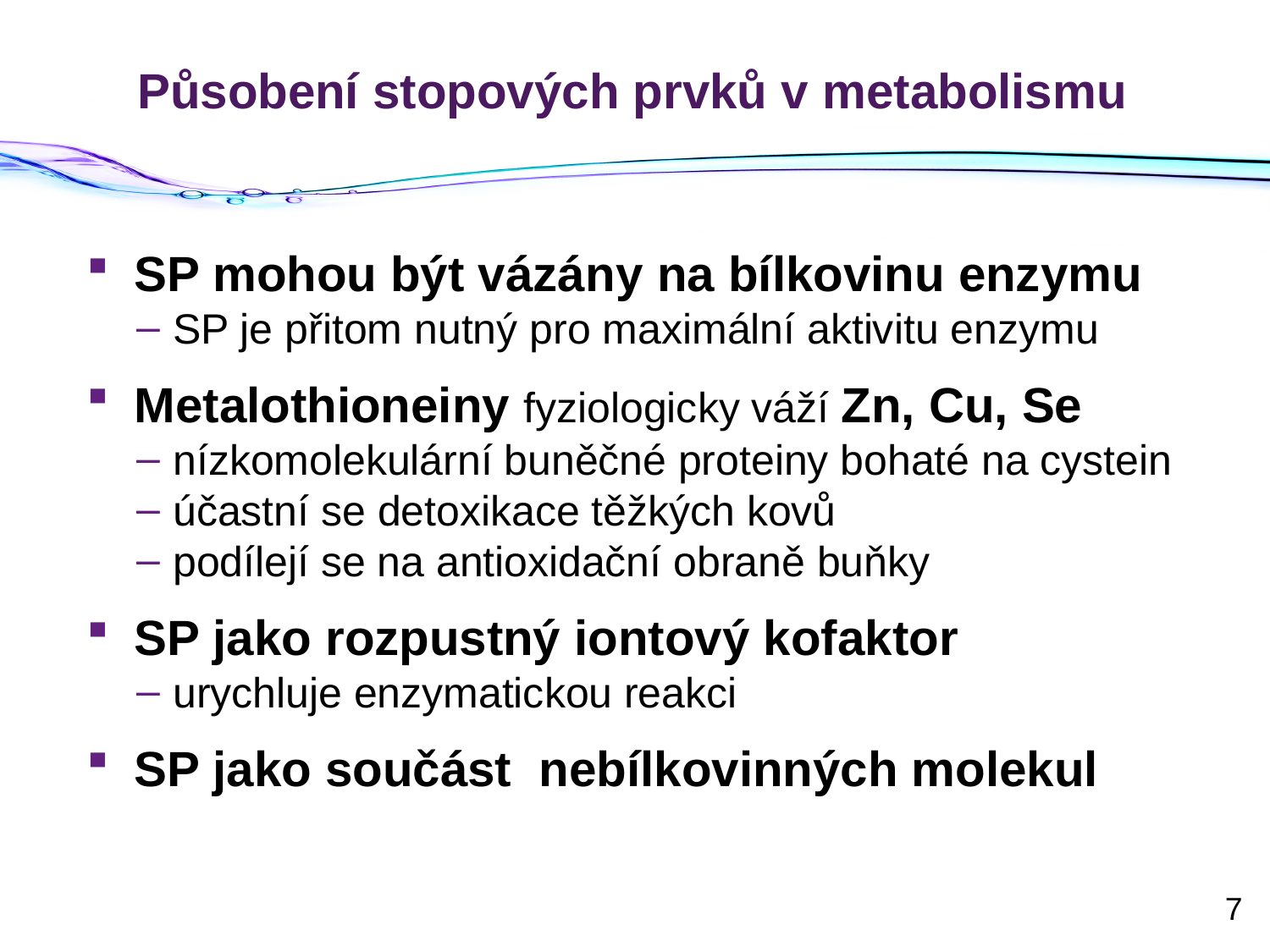

# Působení stopových prvků v metabolismu
SP mohou být vázány na bílkovinu enzymu
SP je přitom nutný pro maximální aktivitu enzymu
Metalothioneiny fyziologicky váží Zn, Cu, Se
nízkomolekulární buněčné proteiny bohaté na cystein
účastní se detoxikace těžkých kovů
podílejí se na antioxidační obraně buňky
SP jako rozpustný iontový kofaktor
urychluje enzymatickou reakci
SP jako součást  nebílkovinných molekul
7